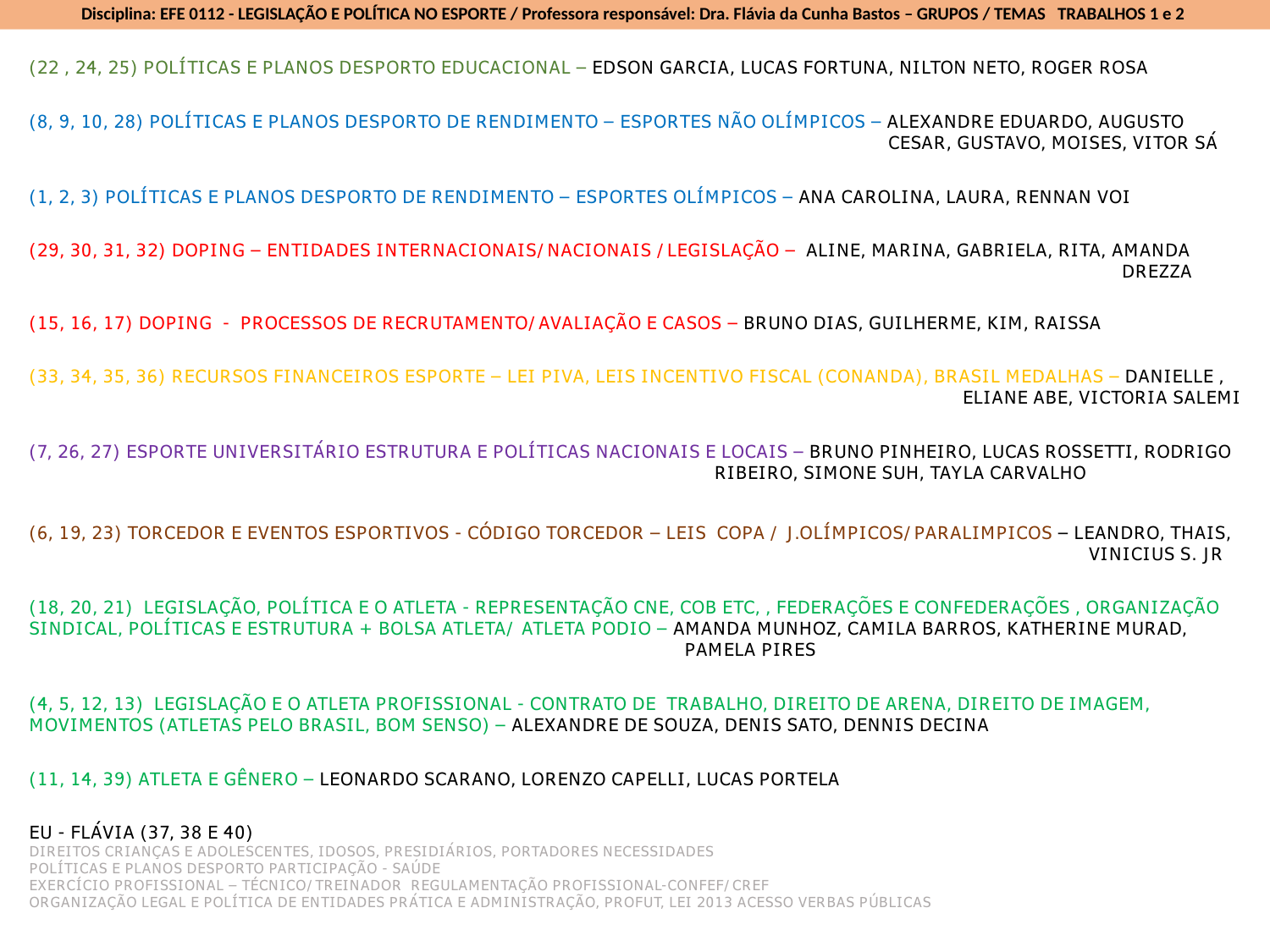

Disciplina: EFE 0112 - LEGISLAÇÃO E POLÍTICA NO ESPORTE / Professora responsável: Dra. Flávia da Cunha Bastos – GRUPOS / TEMAS   TRABALHOS 1 e 2
(22 , 24, 25) POLÍTICAS E PLANOS DESPORTO EDUCACIONAL – EDSON GARCIA, LUCAS FORTUNA, NILTON NETO, ROGER ROSA

(8, 9, 10, 28) POLÍTICAS E PLANOS DESPORTO DE RENDIMENTO – ESPORTES NÃO OLÍMPICOS – ALEXANDRE EDUARDO, AUGUSTO   CESAR, GUSTAVO, MOISES, VITOR SÁ

(1, 2, 3) POLÍTICAS E PLANOS DESPORTO DE RENDIMENTO – ESPORTES OLÍMPICOS – ANA CAROLINA, LAURA, RENNAN VOI

(29, 30, 31, 32) DOPING – ENTIDADES INTERNACIONAIS/NACIONAIS /LEGISLAÇÃO –  ALINE, MARINA, GABRIELA, RITA, AMANDA
                                                                                                                                                                                                                       DREZZA
(15, 16, 17) DOPING  -  PROCESSOS DE RECRUTAMENTO/AVALIAÇÃO E CASOS – BRUNO DIAS, GUILHERME, KIM, RAISSA

(33, 34, 35, 36) RECURSOS FINANCEIROS ESPORTE – LEI PIVA, LEIS INCENTIVO FISCAL (CONANDA), BRASIL MEDALHAS – DANIELLE , ELIANE ABE, VICTORIA SALEMI

(7, 26, 27) ESPORTE UNIVERSITÁRIO ESTRUTURA E POLÍTICAS NACIONAIS E LOCAIS – BRUNO PINHEIRO, LUCAS ROSSETTI, RODRIGO RIBEIRO, SIMONE SUH, TAYLA CARVALHO

(6, 19, 23) TORCEDOR E EVENTOS ESPORTIVOS - CÓDIGO TORCEDOR – LEIS  COPA / J.OLÍMPICOS/PARALIMPICOS – LEANDRO, THAIS,  VINICIUS S. JR

(18, 20, 21)  LEGISLAÇÃO, POLÍTICA E O ATLETA - REPRESENTAÇÃO CNE, COB ETC, , FEDERAÇÕES E CONFEDERAÇÕES , ORGANIZAÇÃO SINDICAL, POLÍTICAS E ESTRUTURA + BOLSA ATLETA/ ATLETA PODIO – AMANDA MUNHOZ, CAMILA BARROS, KATHERINE MURAD,
                                                                                                                                 PAMELA PIRES

(4, 5, 12, 13)  LEGISLAÇÃO E O ATLETA PROFISSIONAL - CONTRATO DE  TRABALHO, DIREITO DE ARENA, DIREITO DE IMAGEM, MOVIMENTOS (ATLETAS PELO BRASIL, BOM SENSO) – ALEXANDRE DE SOUZA, DENIS SATO, DENNIS DECINA

(11, 14, 39) ATLETA E GÊNERO – LEONARDO SCARANO, LORENZO CAPELLI, LUCAS PORTELA

EU - FLÁVIA (37, 38 E 40)
DIREITOS CRIANÇAS E ADOLESCENTES, IDOSOS, PRESIDIÁRIOS, PORTADORES NECESSIDADES
POLÍTICAS E PLANOS DESPORTO PARTICIPAÇÃO - SAÚDE
EXERCÍCIO PROFISSIONAL – TÉCNICO/TREINADOR  REGULAMENTAÇÃO PROFISSIONAL-CONFEF/CREF
ORGANIZAÇÃO LEGAL E POLÍTICA DE ENTIDADES PRÁTICA E ADMINISTRAÇÃO, PROFUT, LEI 2013 ACESSO VERBAS PÚBLICAS